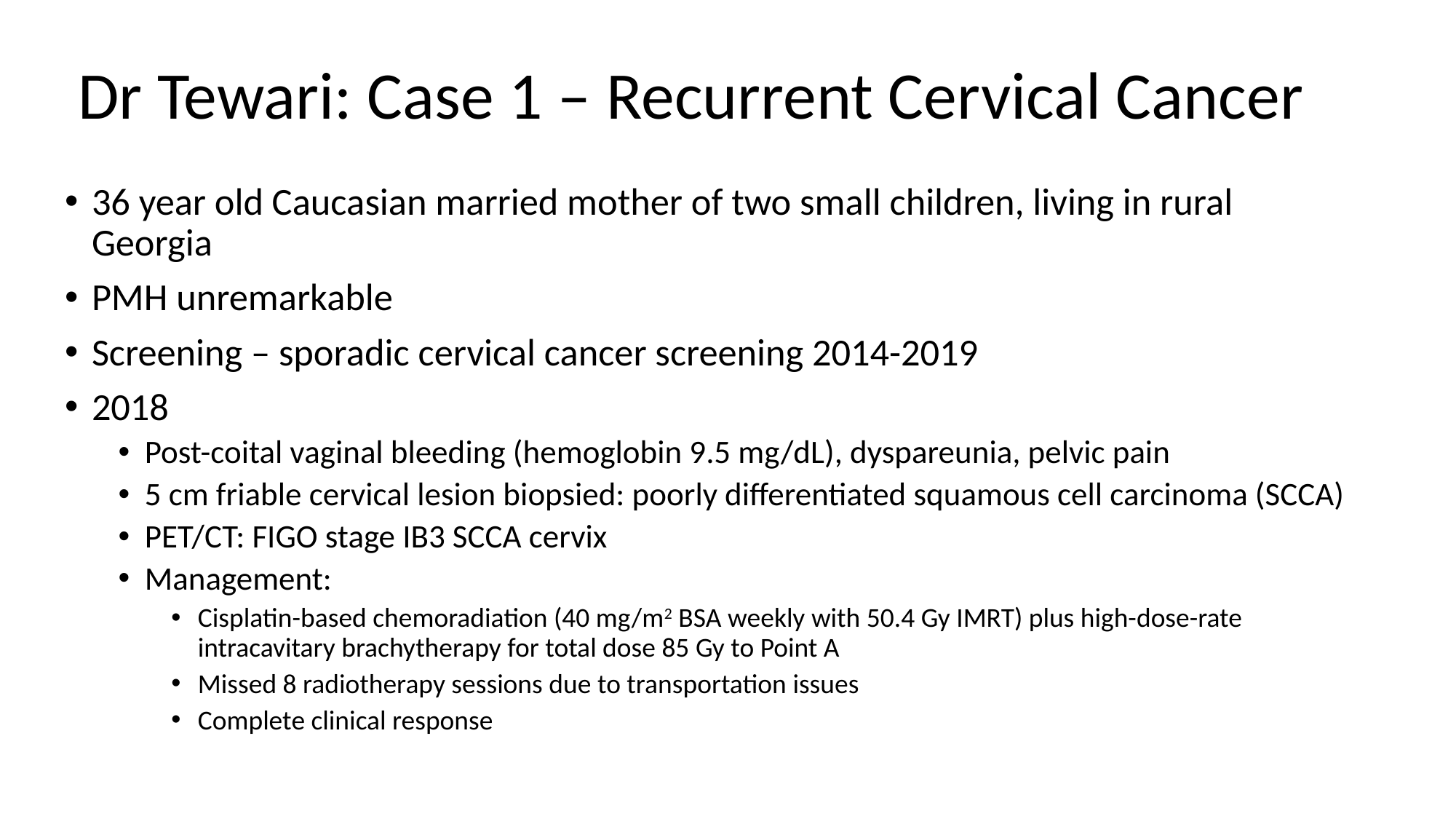

# Dr Tewari: Case 1 – Recurrent Cervical Cancer
36 year old Caucasian married mother of two small children, living in rural Georgia
PMH unremarkable
Screening – sporadic cervical cancer screening 2014-2019
2018
Post-coital vaginal bleeding (hemoglobin 9.5 mg/dL), dyspareunia, pelvic pain
5 cm friable cervical lesion biopsied: poorly differentiated squamous cell carcinoma (SCCA)
PET/CT: FIGO stage IB3 SCCA cervix
Management:
Cisplatin-based chemoradiation (40 mg/m2 BSA weekly with 50.4 Gy IMRT) plus high-dose-rate intracavitary brachytherapy for total dose 85 Gy to Point A
Missed 8 radiotherapy sessions due to transportation issues
Complete clinical response